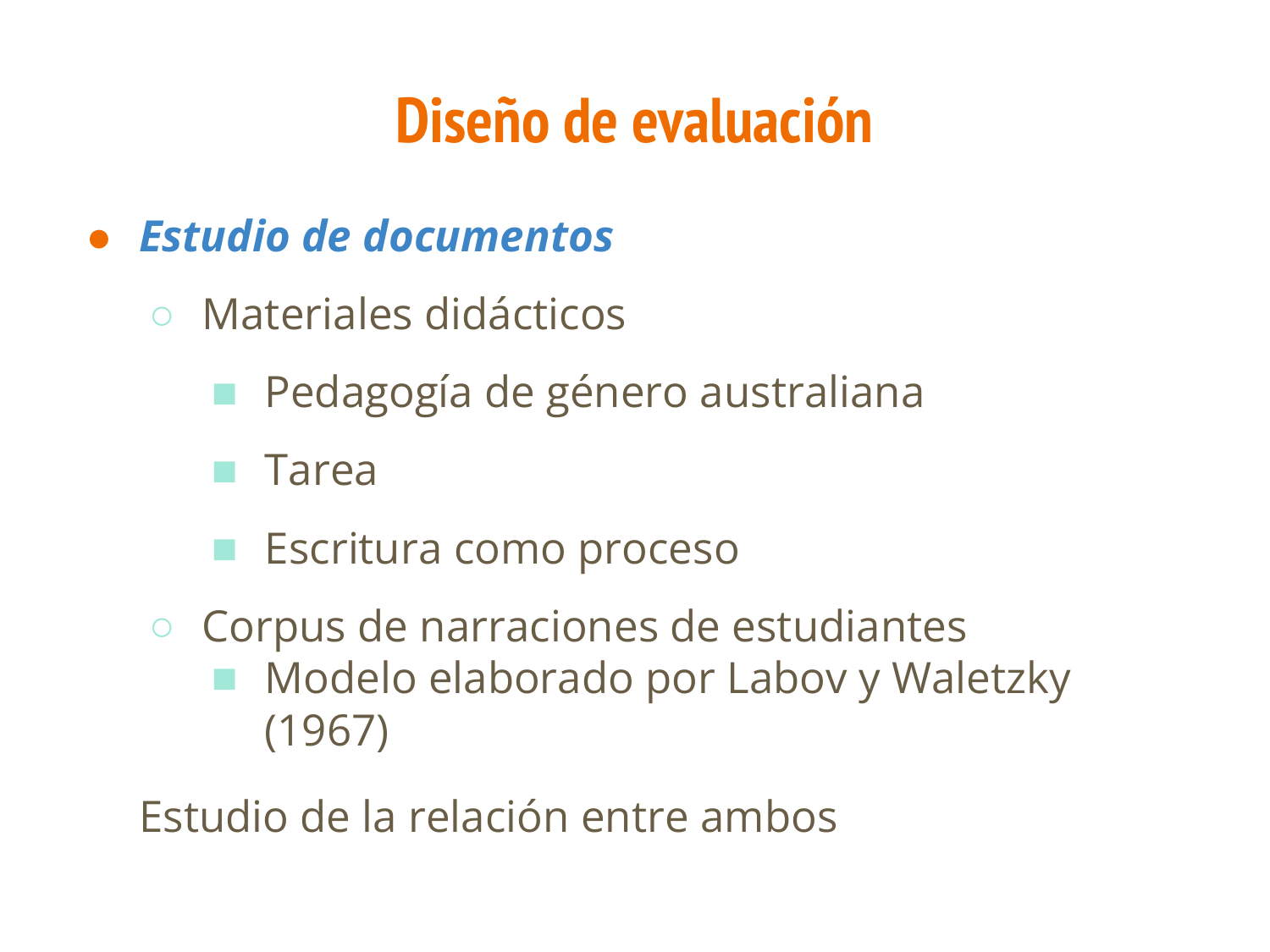

# Diseño de evaluación
Estudio de documentos
Materiales didácticos
Pedagogía de género australiana
Tarea
Escritura como proceso
Corpus de narraciones de estudiantes
Modelo elaborado por Labov y Waletzky (1967)
Estudio de la relación entre ambos